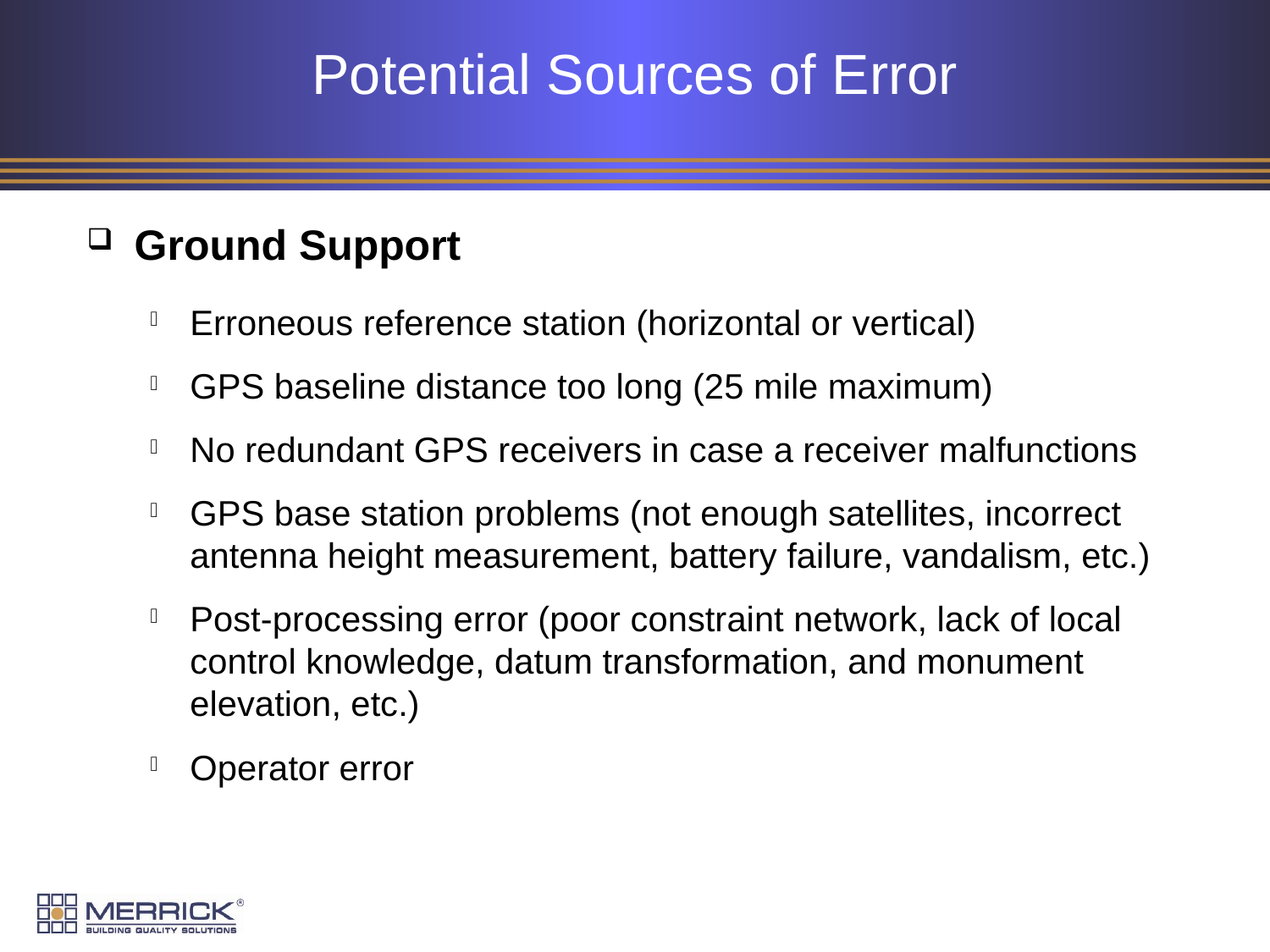

# Potential Sources of Error
Ground Support
Erroneous reference station (horizontal or vertical)
GPS baseline distance too long (25 mile maximum)
No redundant GPS receivers in case a receiver malfunctions
GPS base station problems (not enough satellites, incorrect antenna height measurement, battery failure, vandalism, etc.)
Post-processing error (poor constraint network, lack of local control knowledge, datum transformation, and monument elevation, etc.)
Operator error